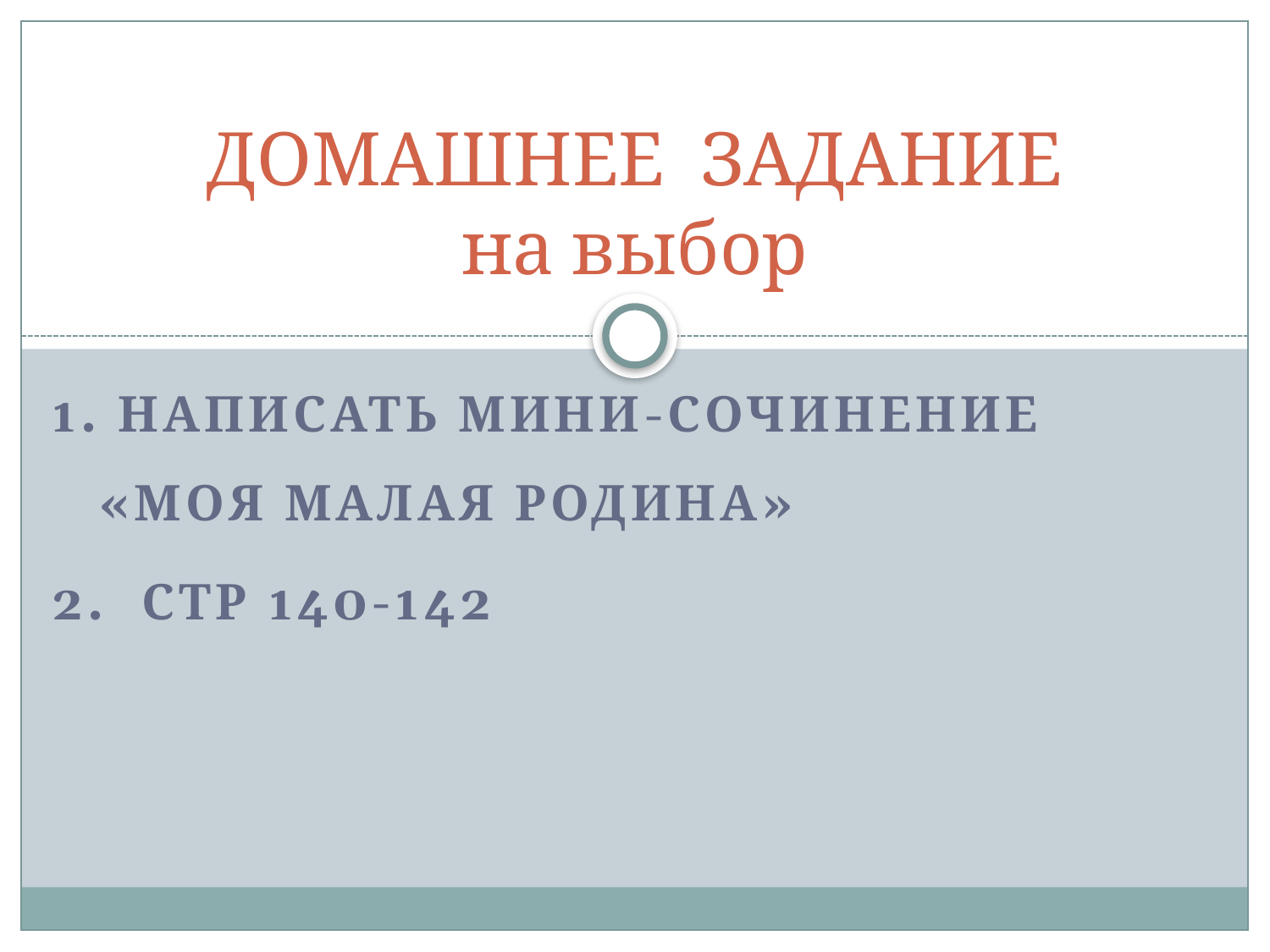

# ДОМАШНЕЕ  ЗАДАНИЕ на выбор
1. Написать мини-сочинение «Моя малая Родина»
2.  Стр 140-142